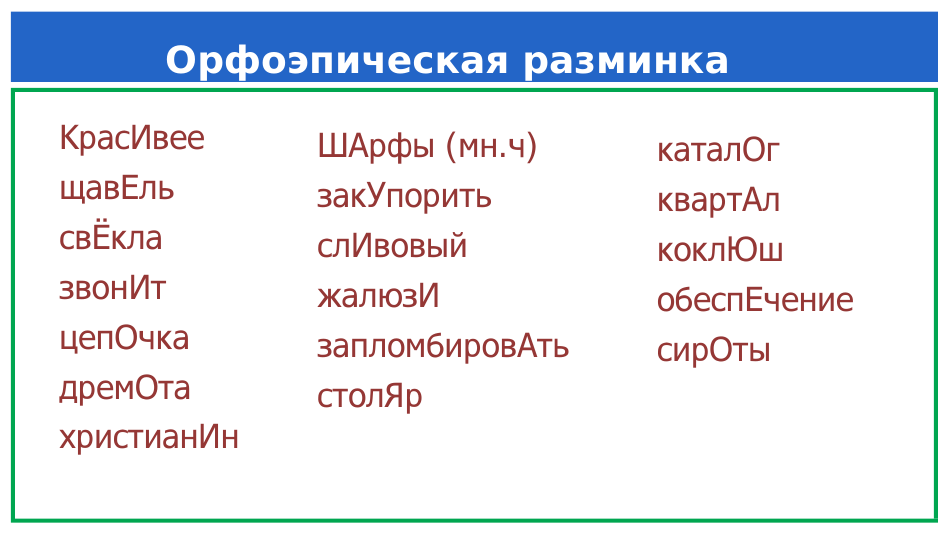

Орфоэпическая разминка
КрасИвее
щавЕль
свЁкла
звонИт
цепОчка
дремОта
христианИн

ШАрфы (мн.ч)
закУпорить
слИвовый
жалюзИ
запломбировАть
столЯр
каталОг
квартАл
коклЮш
обеспЕчение
сирОты